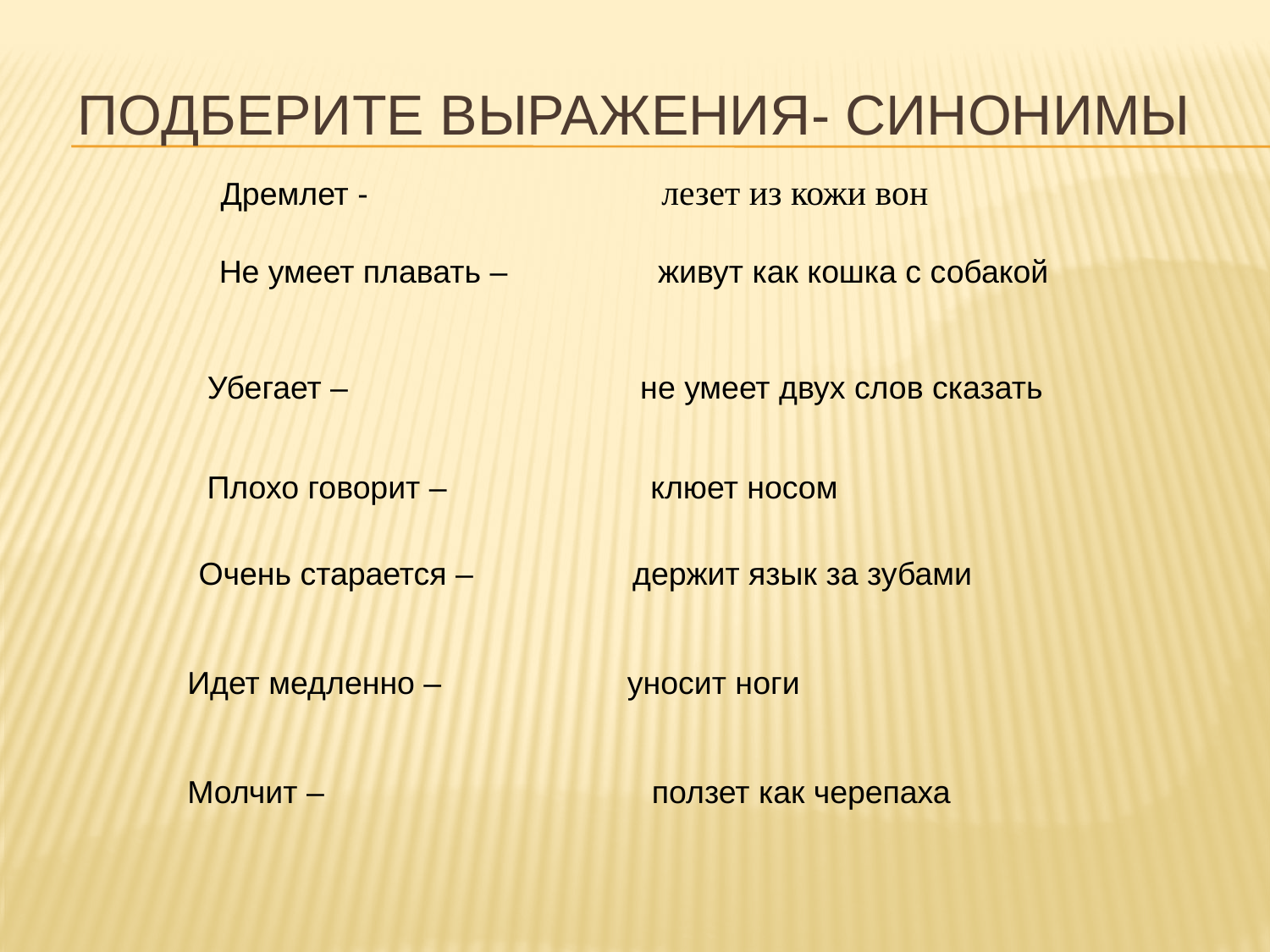

# Подберите выражения- синонимы
Дремлет -                                 лезет из кожи вон

Не умеет плавать –                 живут как кошка с собакой
Убегает –                                 не умеет двух слов сказать
Плохо говорит –                       клюет носом
Очень старается –                  держит язык за зубами
Идет медленно –                     уносит ноги
Молчит –                                     ползет как черепаха